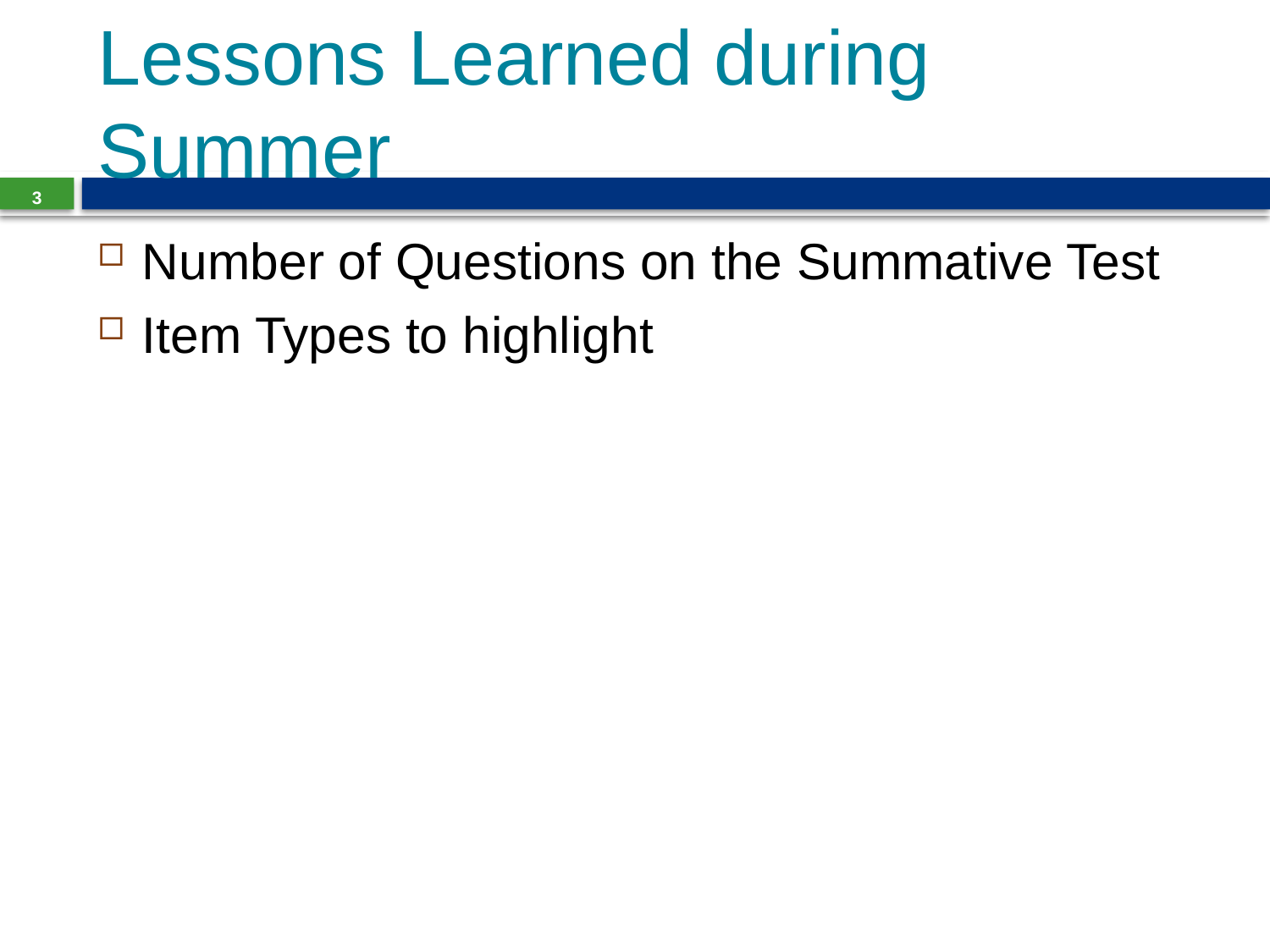

# Lessons Learned during Summer
3
Number of Questions on the Summative Test
Item Types to highlight